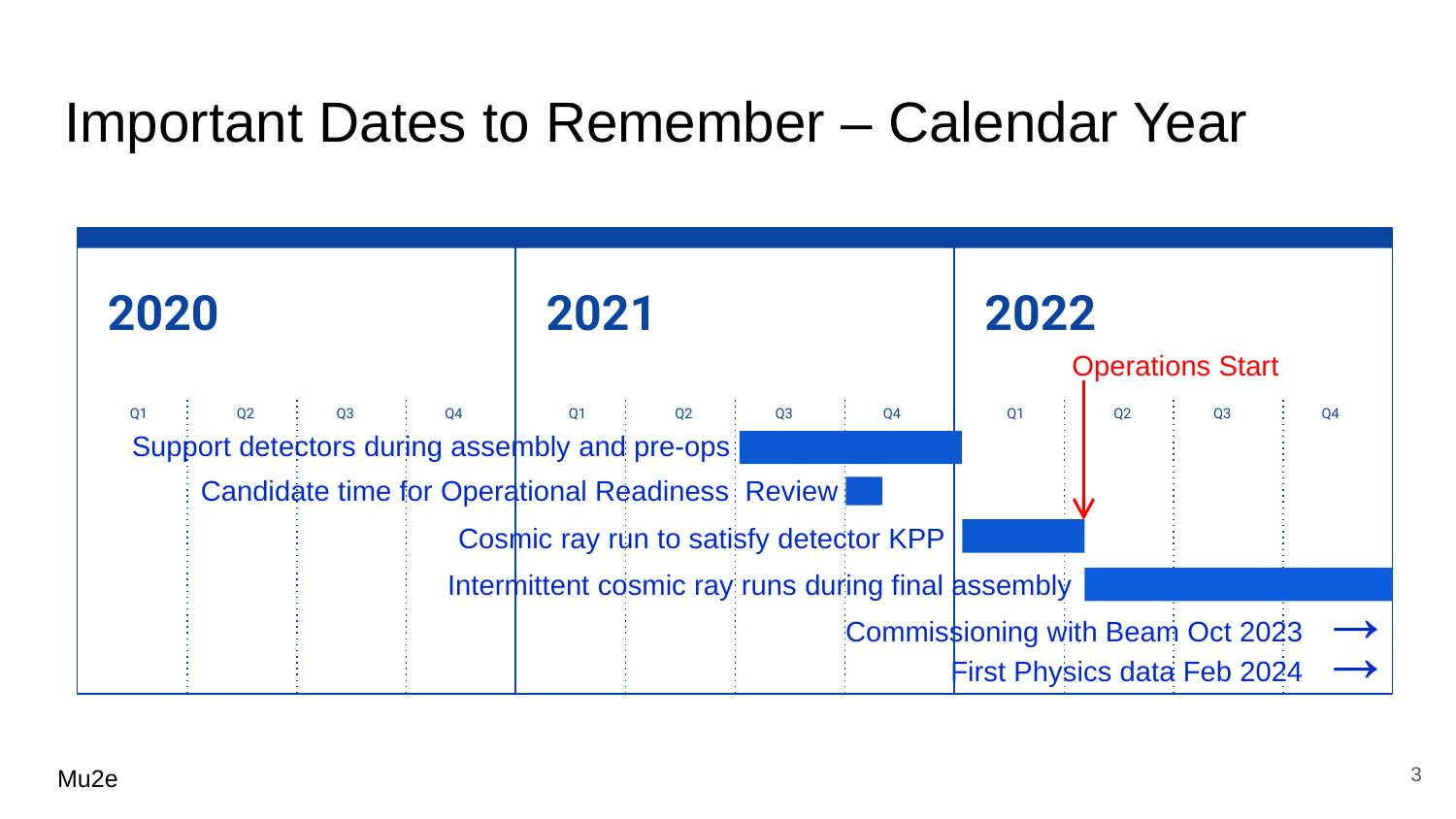

# Important Dates to Remember – Calendar Year

2022
Q1
Q2
Q3
Q4

2020
Q1
Q2
Q3
Q4

2021
Q1
Q2
Q3
Q4
Operations Start
Support detectors during assembly and pre-ops

Candidate time for Operational Readiness  Review

Cosmic ray run to satisfy detector KPP

Intermittent cosmic ray runs during final assembly

Commissioning with Beam Oct 2023  →
First Physics data Feb 2024  →
3